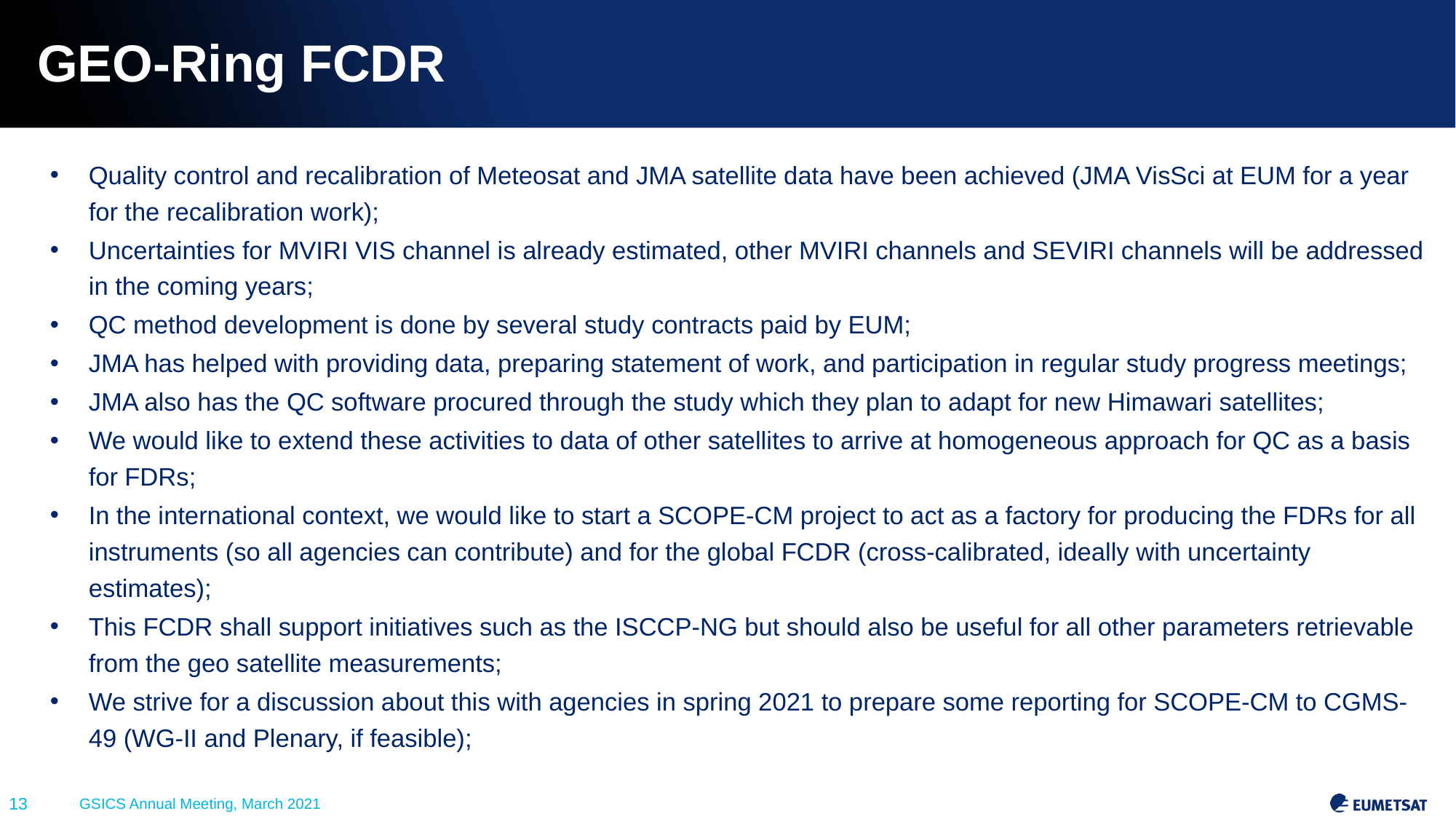

# GEO-Ring FCDR
Quality control and recalibration of Meteosat and JMA satellite data have been achieved (JMA VisSci at EUM for a year for the recalibration work);
Uncertainties for MVIRI VIS channel is already estimated, other MVIRI channels and SEVIRI channels will be addressed in the coming years;
QC method development is done by several study contracts paid by EUM;
JMA has helped with providing data, preparing statement of work, and participation in regular study progress meetings;
JMA also has the QC software procured through the study which they plan to adapt for new Himawari satellites;
We would like to extend these activities to data of other satellites to arrive at homogeneous approach for QC as a basis for FDRs;
In the international context, we would like to start a SCOPE-CM project to act as a factory for producing the FDRs for all instruments (so all agencies can contribute) and for the global FCDR (cross-calibrated, ideally with uncertainty estimates);
This FCDR shall support initiatives such as the ISCCP-NG but should also be useful for all other parameters retrievable from the geo satellite measurements;
We strive for a discussion about this with agencies in spring 2021 to prepare some reporting for SCOPE-CM to CGMS-49 (WG-II and Plenary, if feasible);